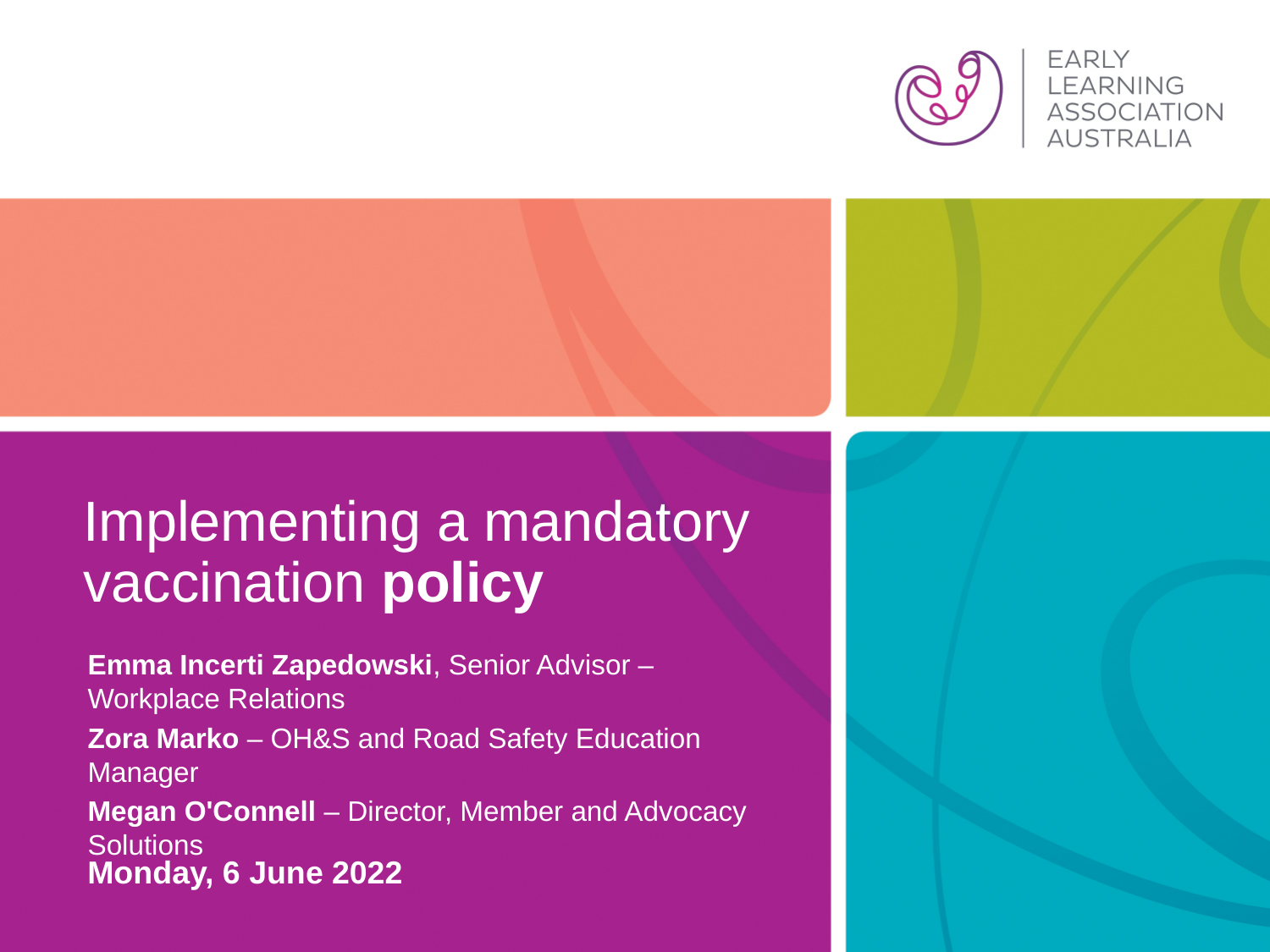

# Implementing a mandatory vaccination policy
Emma Incerti Zapedowski, Senior Advisor – Workplace Relations
Zora Marko – OH&S and Road Safety Education Manager
Megan O'Connell – Director, Member and Advocacy Solutions
Monday, 6 June 2022